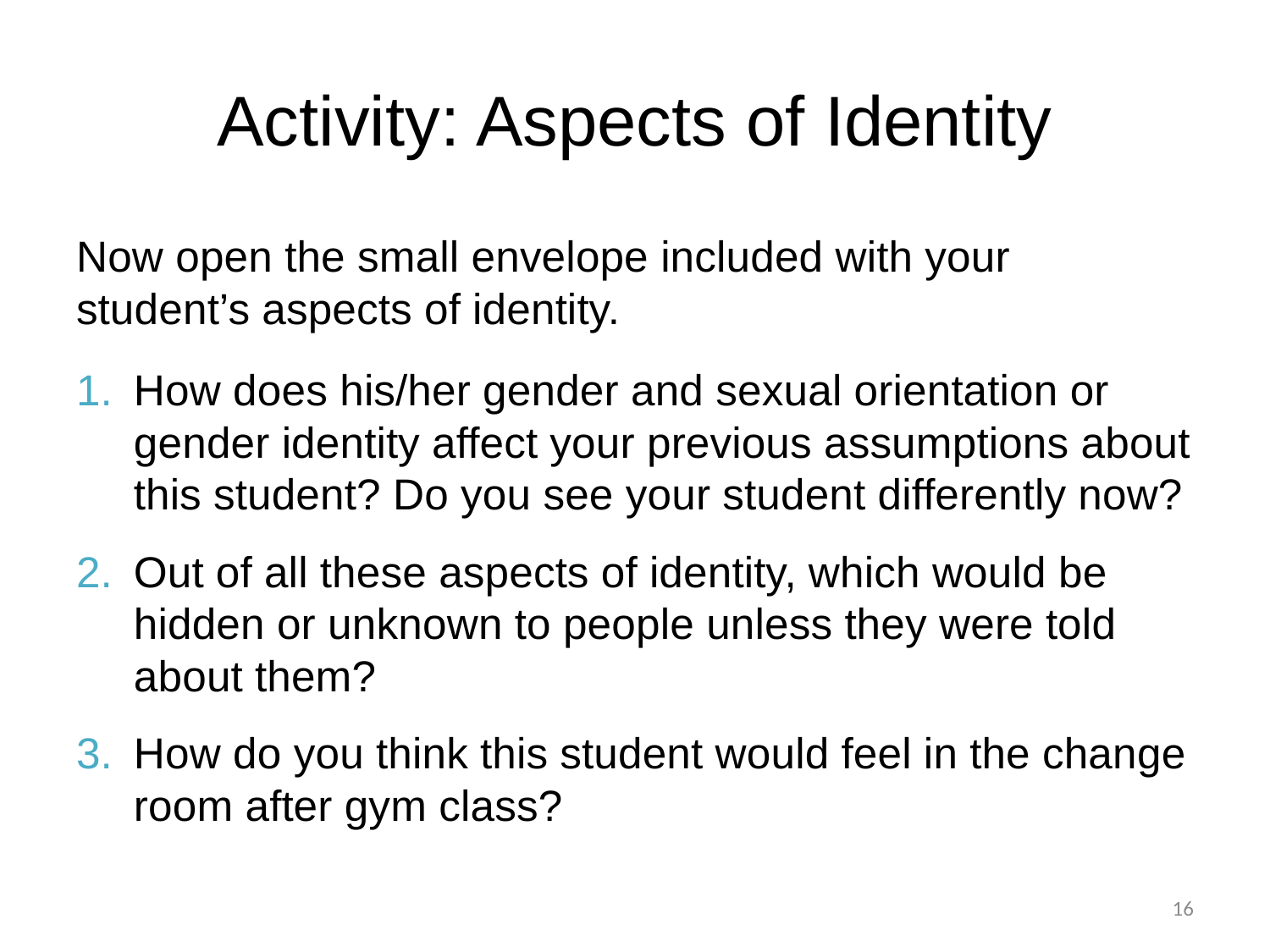

# Activity: Aspects of Identity
Now open the small envelope included with your student’s aspects of identity.

How does his/her gender and sexual orientation or gender identity affect your previous assumptions about this student? Do you see your student differently now?
Out of all these aspects of identity, which would be hidden or unknown to people unless they were told about them?
How do you think this student would feel in the change room after gym class?

16